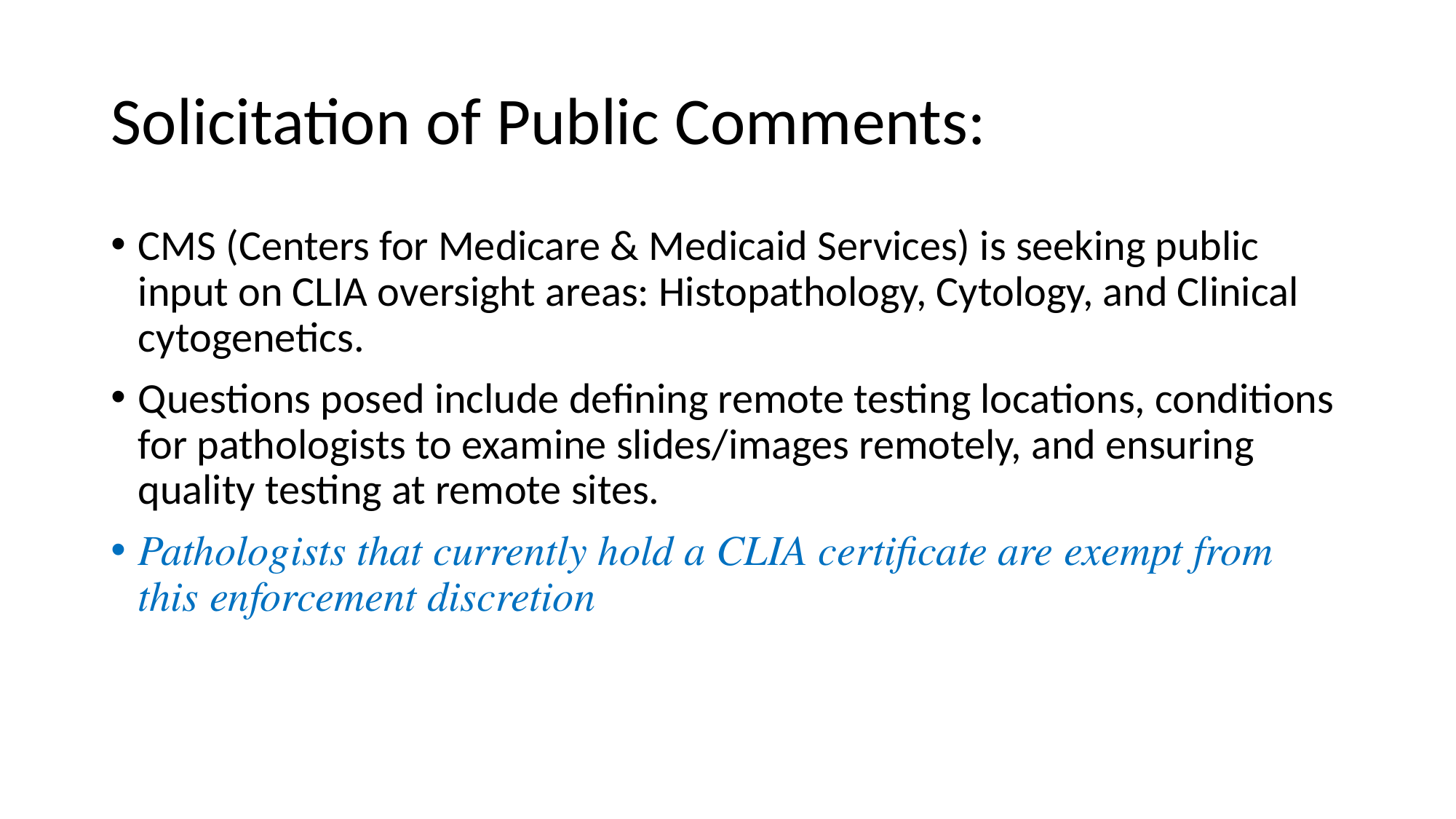

# Solicitation of Public Comments:
CMS (Centers for Medicare & Medicaid Services) is seeking public input on CLIA oversight areas: Histopathology, Cytology, and Clinical cytogenetics.
Questions posed include defining remote testing locations, conditions for pathologists to examine slides/images remotely, and ensuring quality testing at remote sites.
Pathologists that currently hold a CLIA certificate are exempt from this enforcement discretion